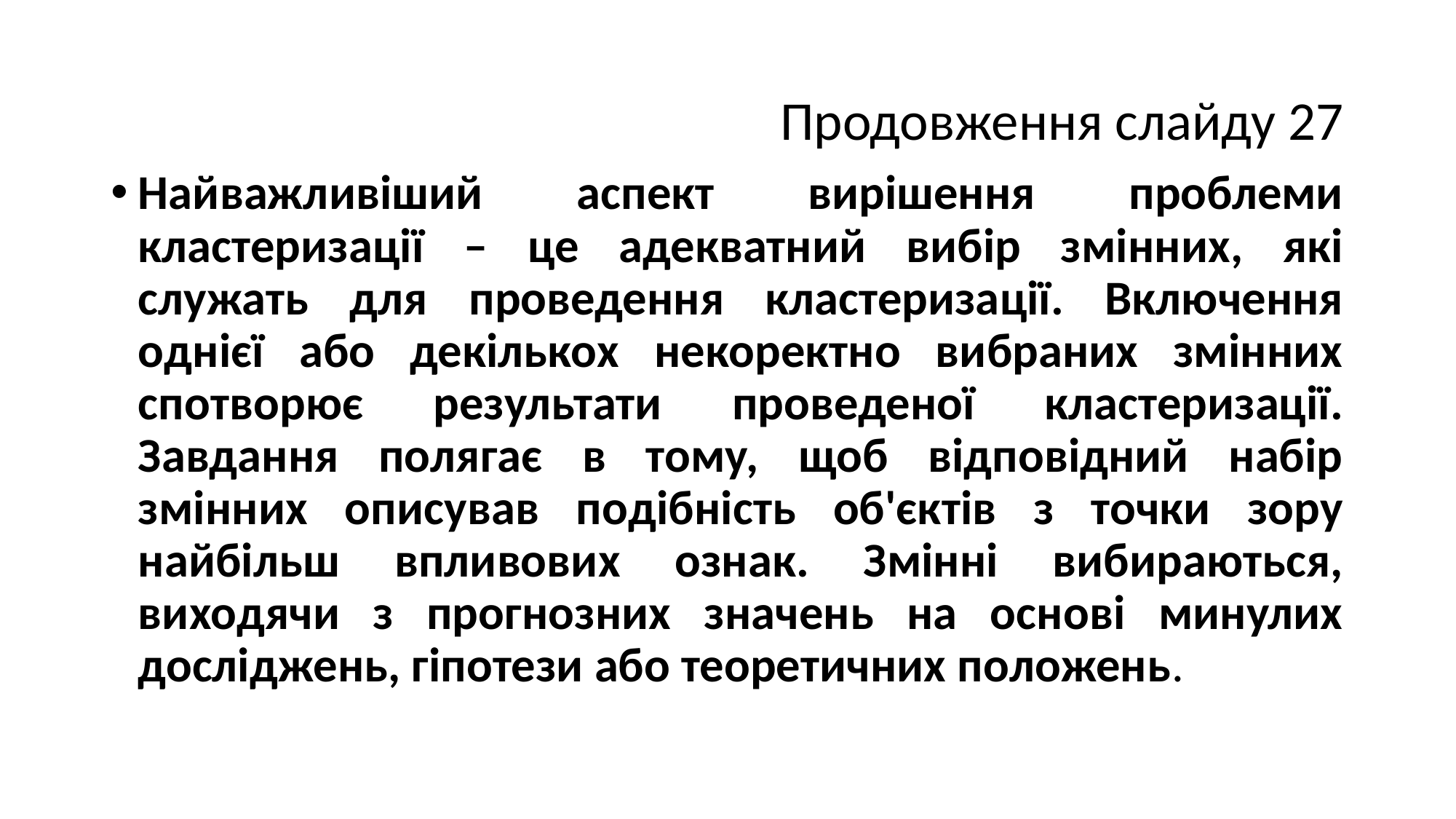

# Продовження слайду 27
Найважливіший аспект вирішення проблеми кластеризації – це адекватний вибір змінних, які служать для проведення кластеризації. Включення однієї або декількох некоректно вибраних змінних спотворює результати проведеної кластеризації. Завдання полягає в тому, щоб відповідний набір змінних описував подібність об'єктів з точки зору найбільш впливових ознак. Змінні вибираються, виходячи з прогнозних значень на основі минулих досліджень, гіпотези або теоретичних положень.